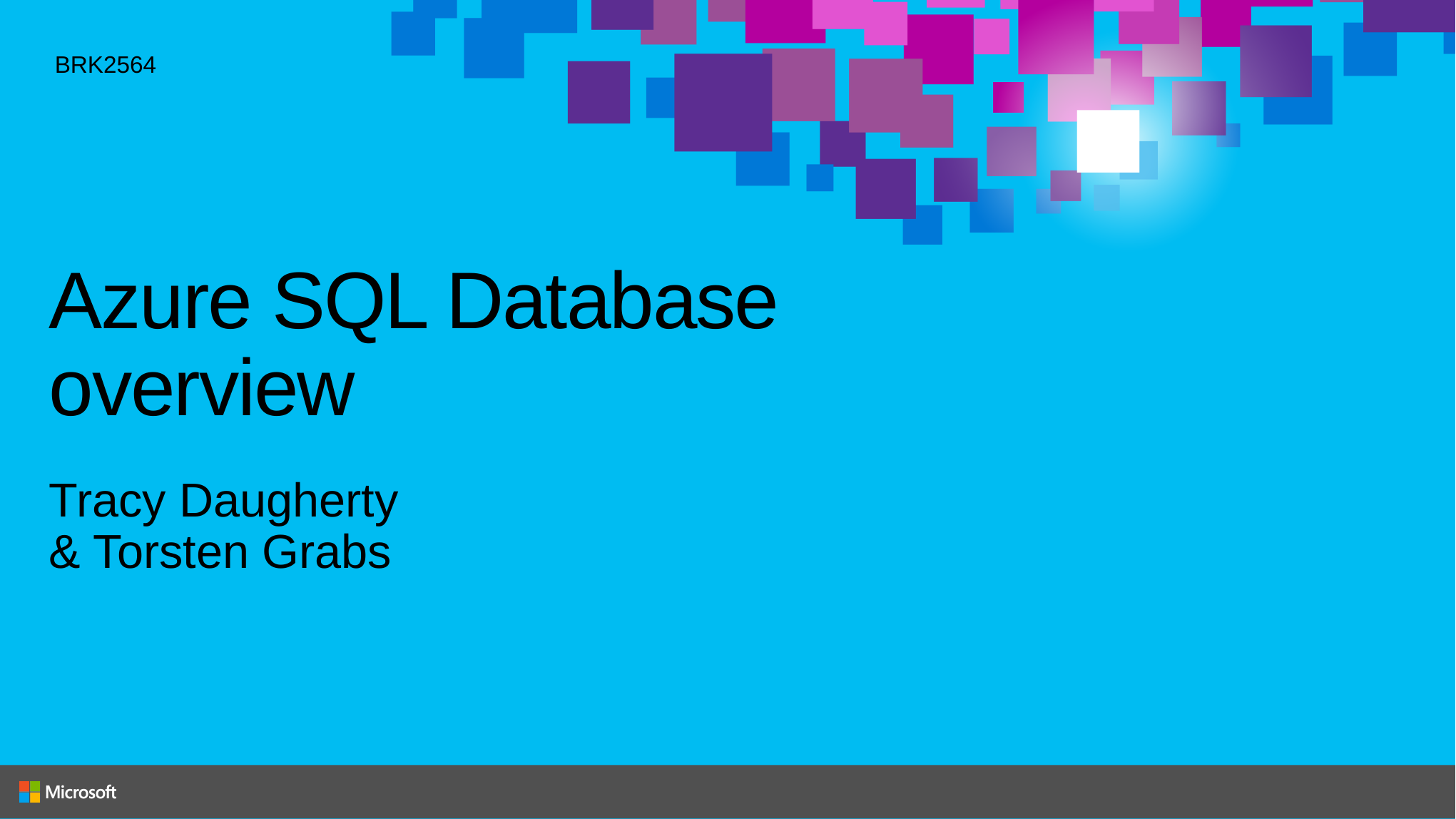

BRK2564
# Azure SQL Database overview
Tracy Daugherty
& Torsten Grabs